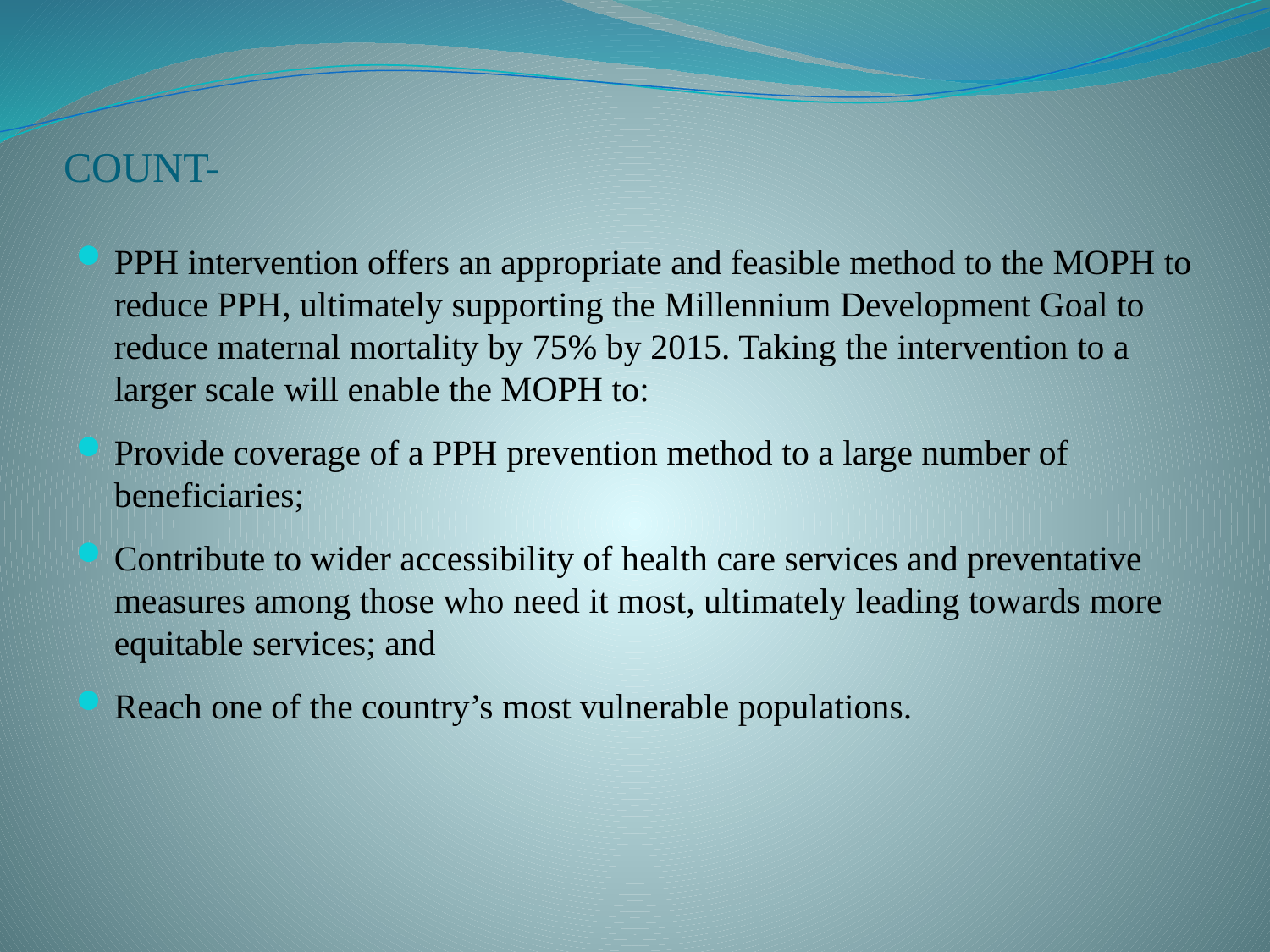

# COUNT-
PPH intervention offers an appropriate and feasible method to the MOPH to reduce PPH, ultimately supporting the Millennium Development Goal to reduce maternal mortality by 75% by 2015. Taking the intervention to a larger scale will enable the MOPH to:
Provide coverage of a PPH prevention method to a large number of beneficiaries;
Contribute to wider accessibility of health care services and preventative measures among those who need it most, ultimately leading towards more equitable services; and
Reach one of the country’s most vulnerable populations.